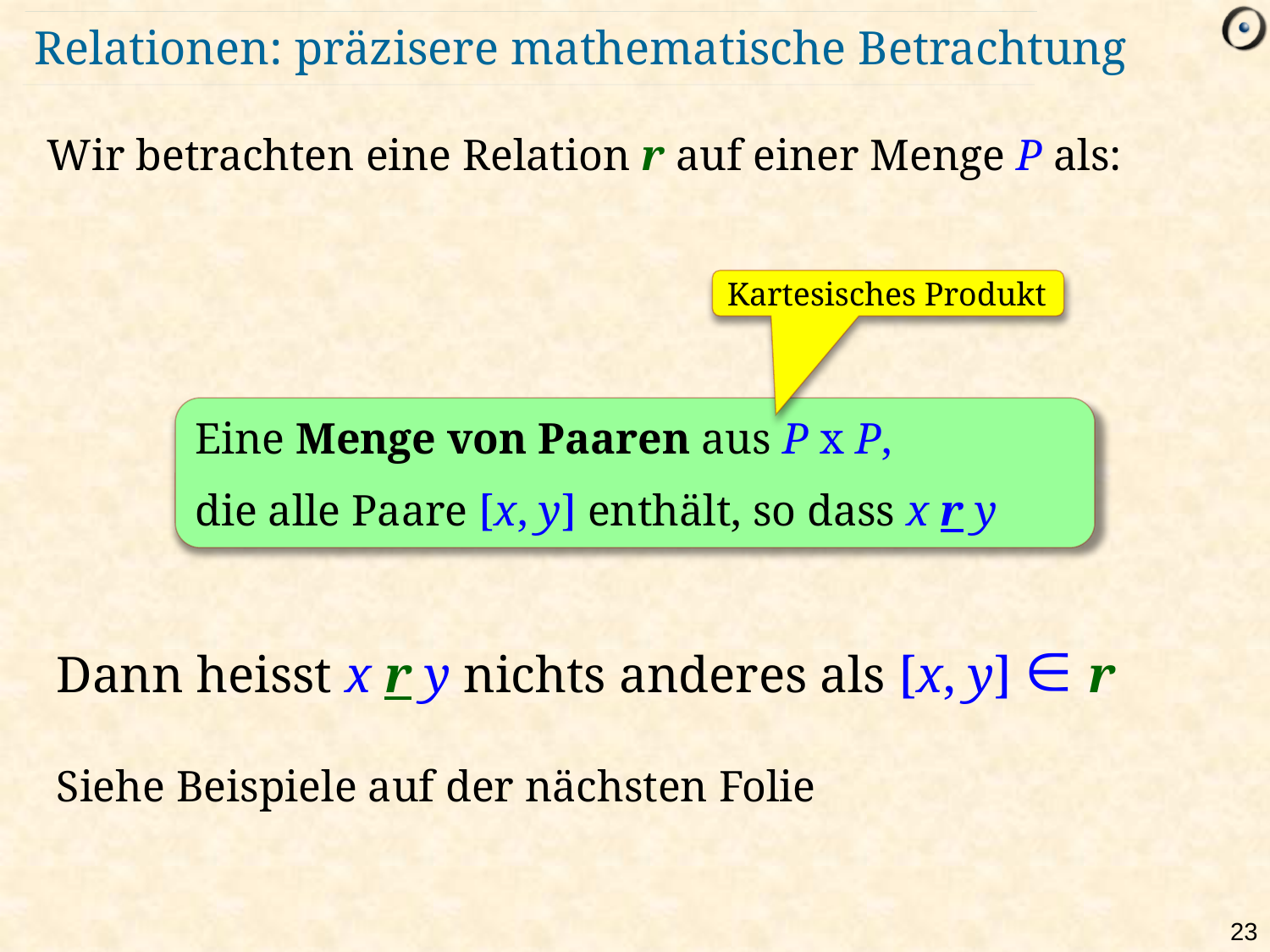

# Relationen: präzisere mathematische Betrachtung
Wir betrachten eine Relation r auf einer Menge P als:
Kartesisches Produkt
Eine Menge von Paaren aus P x P,
die alle Paare [x, y] enthält, so dass x r y
Dann heisst x r y nichts anderes als [x, y] ∈ r

Siehe Beispiele auf der nächsten Folie